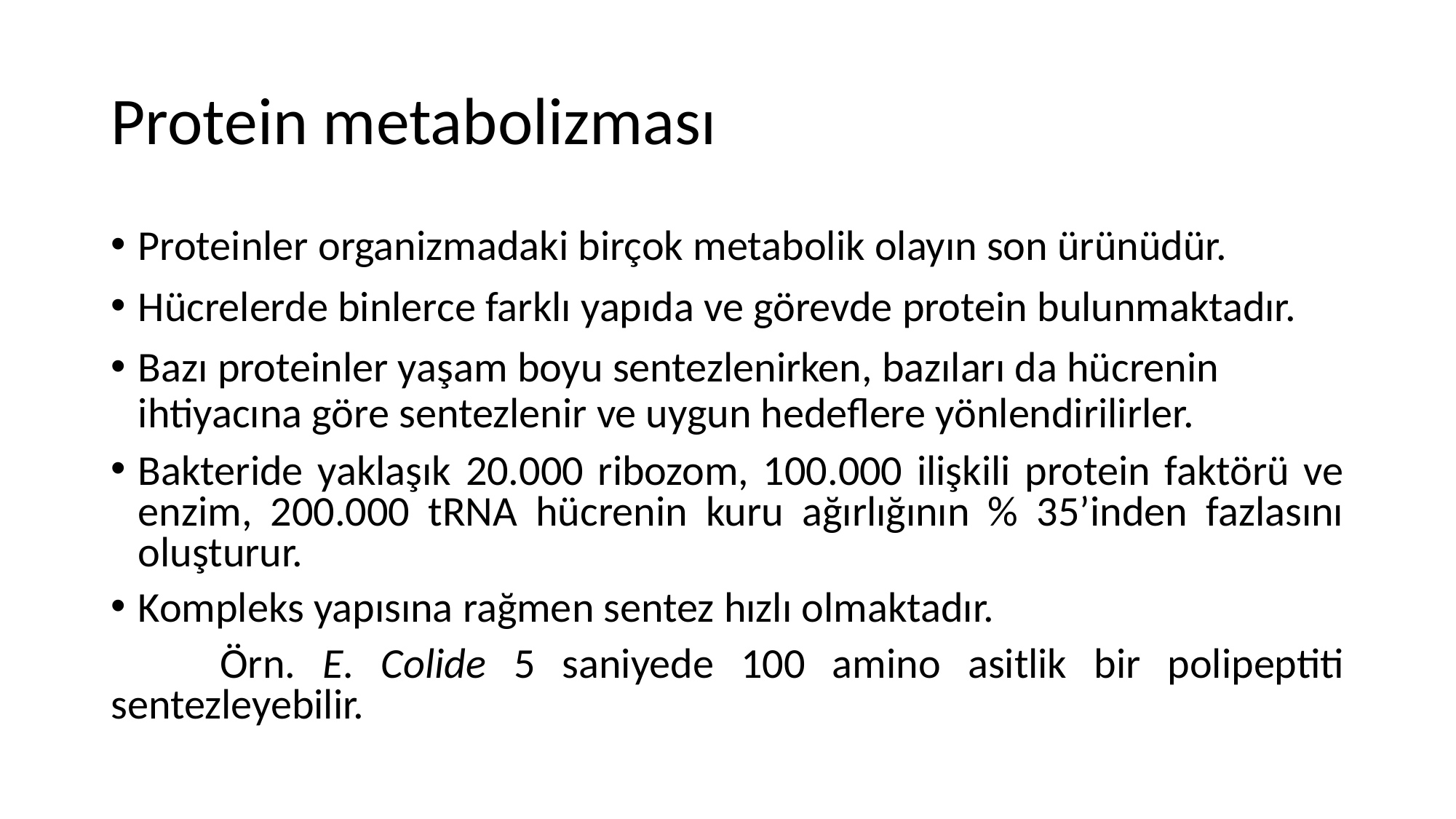

# Protein metabolizması
Proteinler organizmadaki birçok metabolik olayın son ürünüdür.
Hücrelerde binlerce farklı yapıda ve görevde protein bulunmaktadır.
Bazı proteinler yaşam boyu sentezlenirken, bazıları da hücrenin ihtiyacına göre sentezlenir ve uygun hedeflere yönlendirilirler.
Bakteride yaklaşık 20.000 ribozom, 100.000 ilişkili protein faktörü ve enzim, 200.000 tRNA hücrenin kuru ağırlığının % 35’inden fazlasını oluşturur.
Kompleks yapısına rağmen sentez hızlı olmaktadır.
	Örn. E. Colide 5 saniyede 100 amino asitlik bir polipeptiti sentezleyebilir.